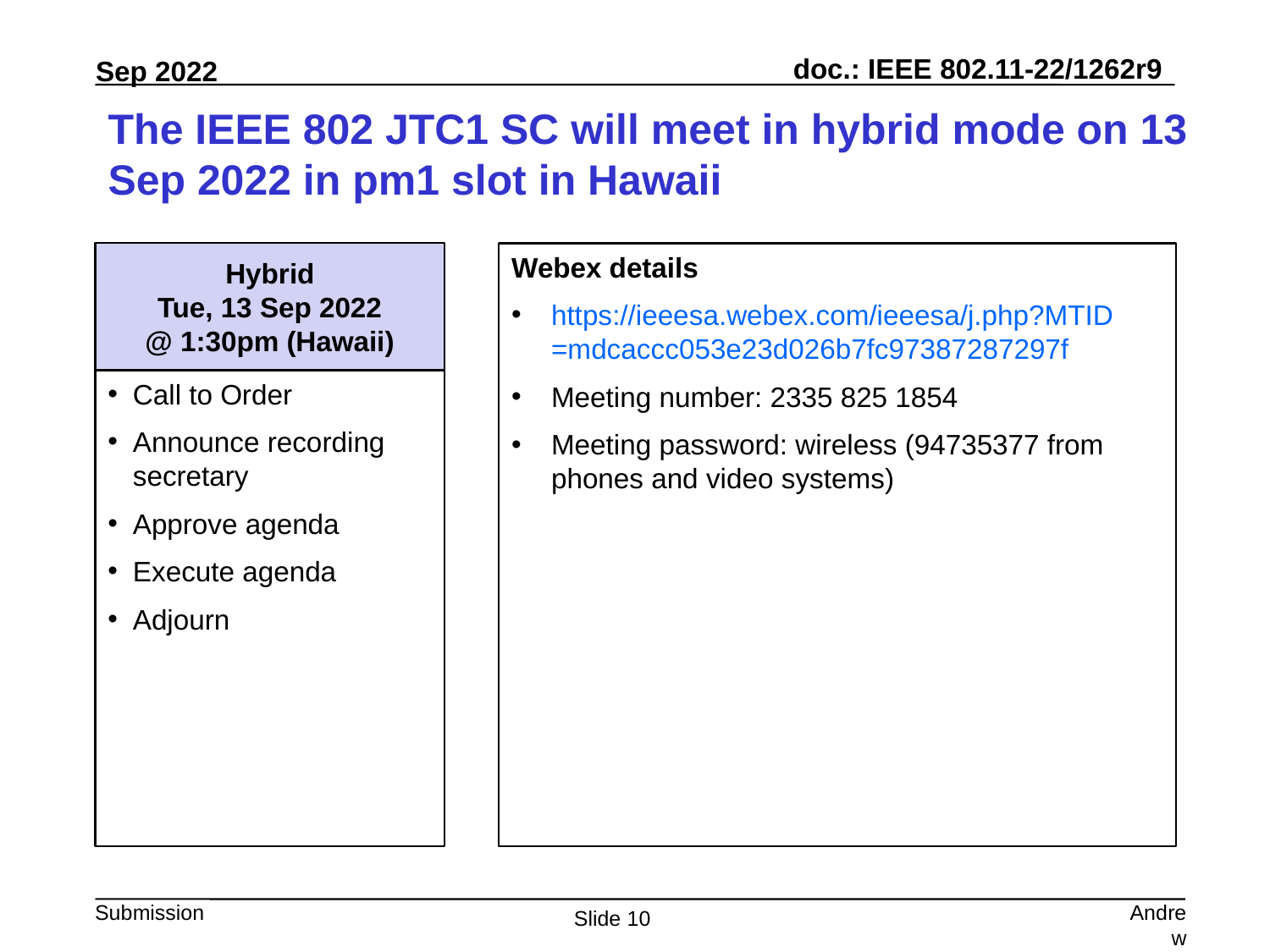

# The IEEE 802 JTC1 SC will meet in hybrid mode on 13 Sep 2022 in pm1 slot in Hawaii
Hybrid
Tue, 13 Sep 2022
@ 1:30pm (Hawaii)
Webex details
https://ieeesa.webex.com/ieeesa/j.php?MTID=mdcaccc053e23d026b7fc97387287297f
Meeting number: 2335 825 1854
Meeting password: wireless (94735377 from phones and video systems)

Call to Order
Announce recording secretary
Approve agenda
Execute agenda
Adjourn
Andrew Myles, Cisco
Slide 10